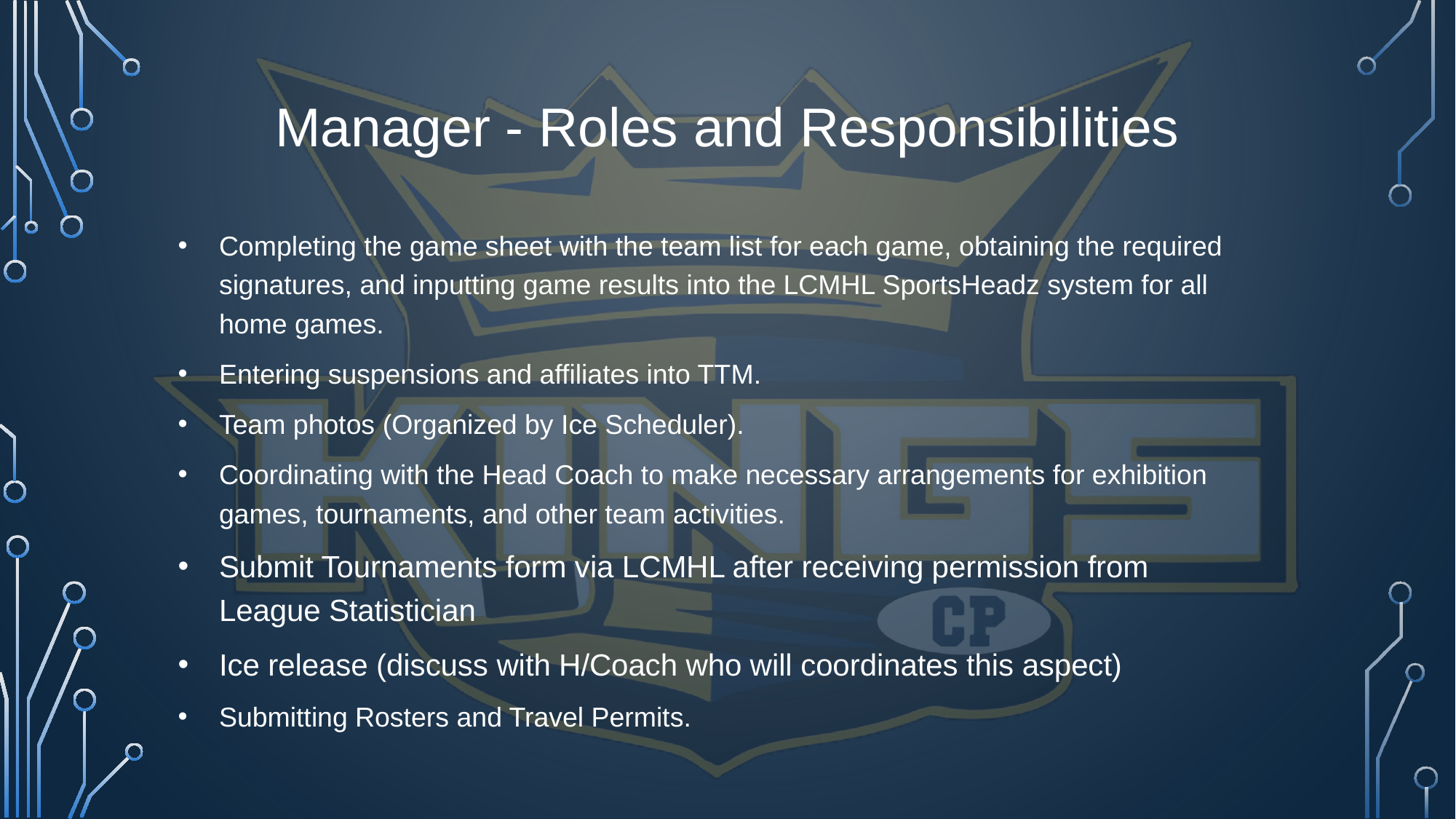

# Manager - Roles and Responsibilities
Completing the game sheet with the team list for each game, obtaining the required signatures, and inputting game results into the LCMHL SportsHeadz system for all home games.
Entering suspensions and affiliates into TTM.
Team photos (Organized by Ice Scheduler).
Coordinating with the Head Coach to make necessary arrangements for exhibition games, tournaments, and other team activities.
Submit Tournaments form via LCMHL after receiving permission from League Statistician
Ice release (discuss with H/Coach who will coordinates this aspect)
Submitting Rosters and Travel Permits.